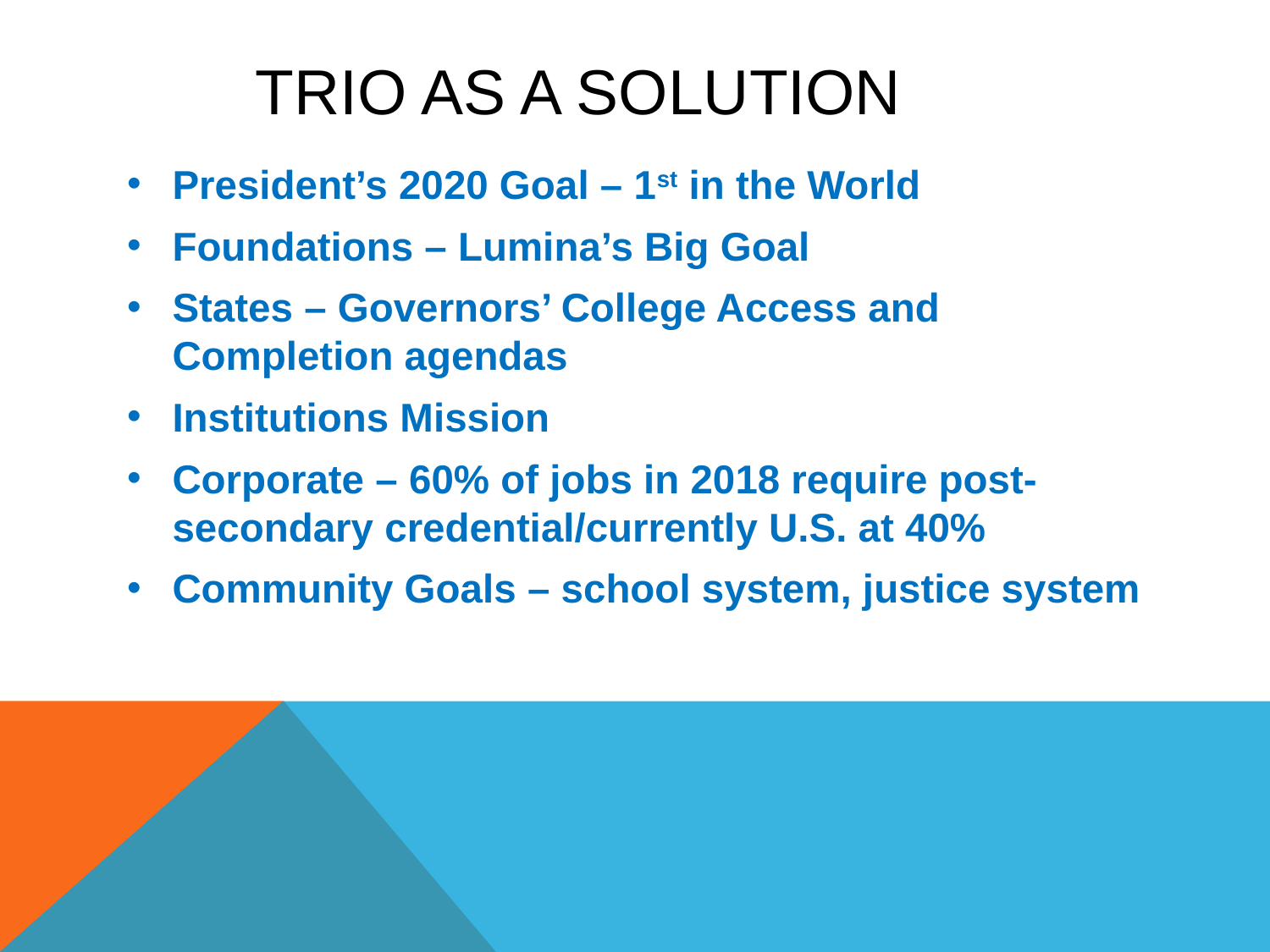

# TRIO as a Solution
President’s 2020 Goal – 1st in the World
Foundations – Lumina’s Big Goal
States – Governors’ College Access and Completion agendas
Institutions Mission
Corporate – 60% of jobs in 2018 require post-secondary credential/currently U.S. at 40%
Community Goals – school system, justice system